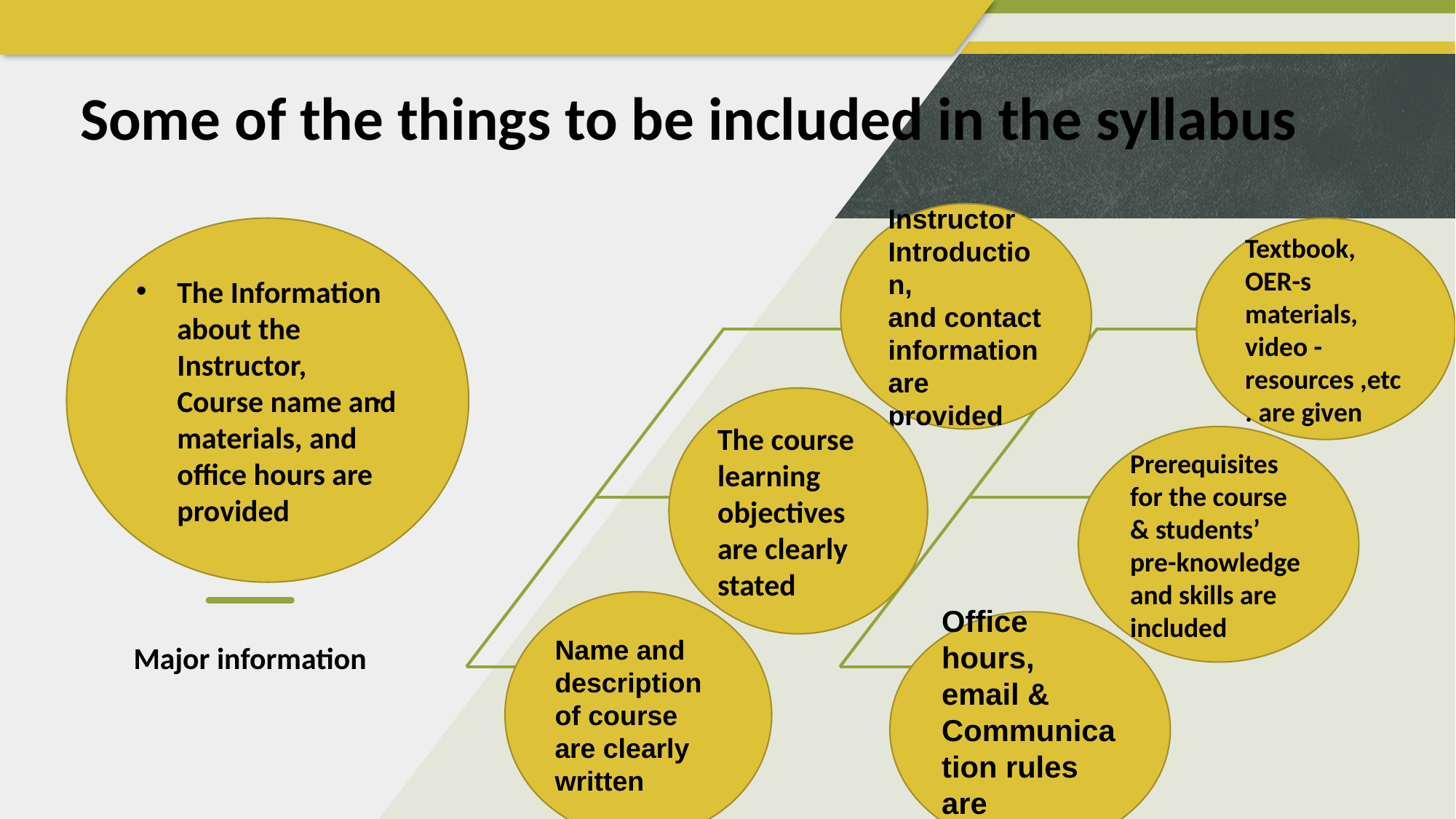

# Some of the things to be included in the syllabus
Instructor Introduction,
and contact information are provided
Textbook, OER-s  materials, video -resources ,etc. are given
The Information about the Instructor, Course name and materials, and office hours are provided
.
The course learning objectives are clearly stated
Prerequisites for the course & students’ pre-knowledge and skills are included
Name and description of course are clearly written

Office hours, email & Communication rules are complete

Major information